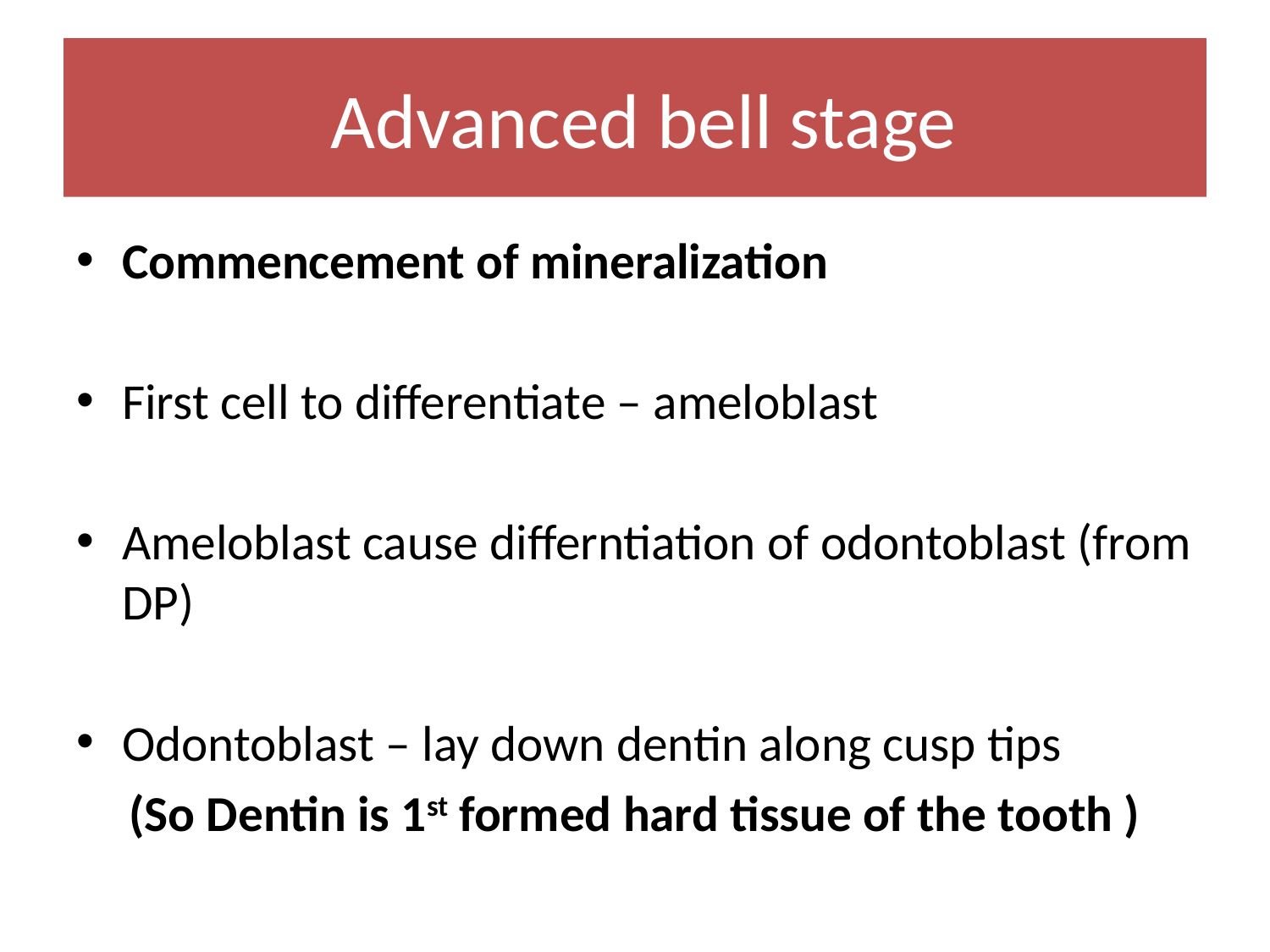

# Advanced bell stage
Commencement of mineralization

First cell to differentiate – ameloblast

Ameloblast cause differntiation of odontoblast (from DP)

Odontoblast – lay down dentin along cusp tips
(So Dentin is 1st formed hard tissue of the tooth )